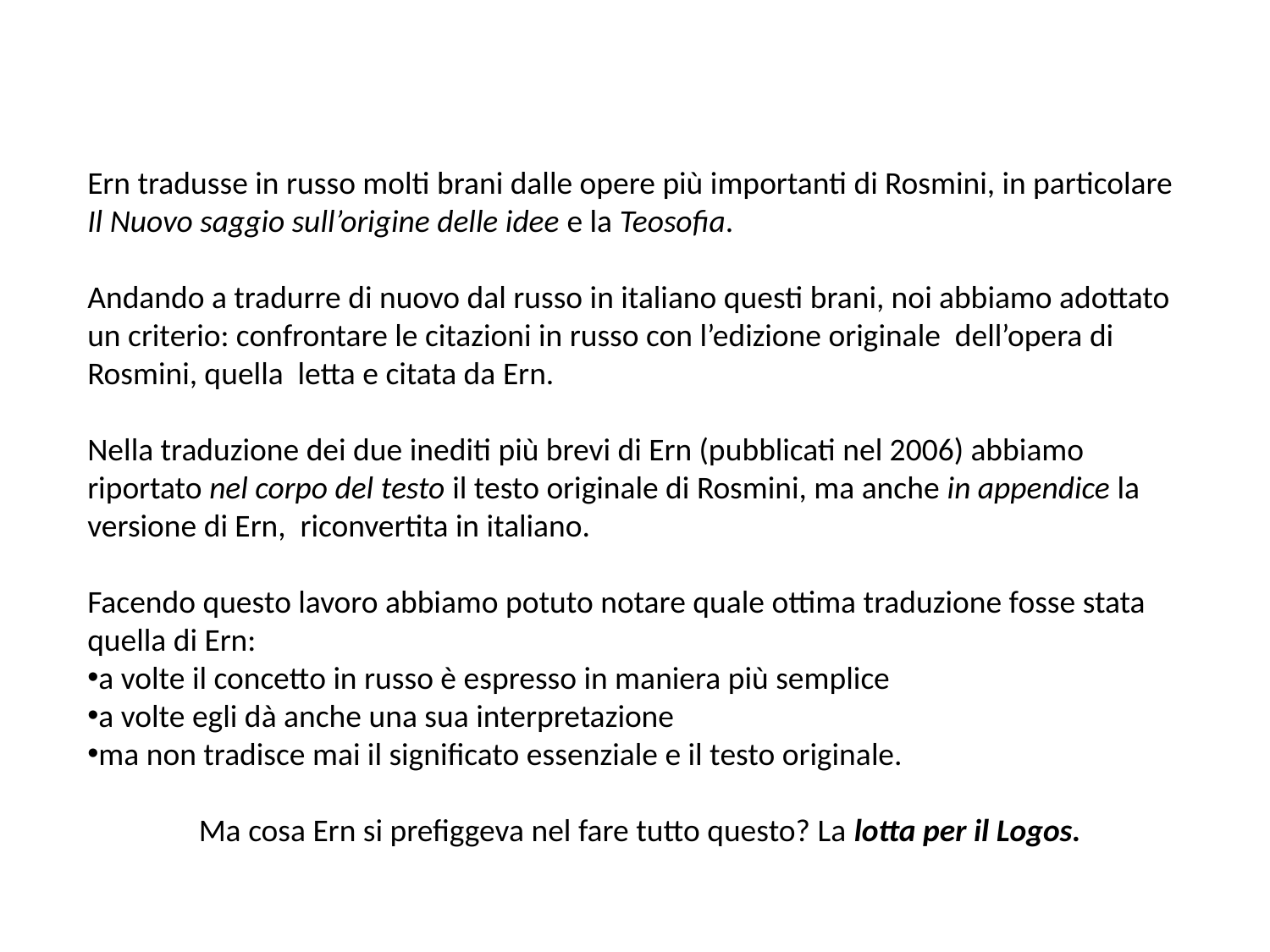

Ern tradusse in russo molti brani dalle opere più importanti di Rosmini, in particolare Il Nuovo saggio sull’origine delle idee e la Teosofia.

Andando a tradurre di nuovo dal russo in italiano questi brani, noi abbiamo adottato un criterio: confrontare le citazioni in russo con l’edizione originale  dell’opera di Rosmini, quella  letta e citata da Ern.

Nella traduzione dei due inediti più brevi di Ern (pubblicati nel 2006) abbiamo riportato nel corpo del testo il testo originale di Rosmini, ma anche in appendice la versione di Ern,  riconvertita in italiano.

Facendo questo lavoro abbiamo potuto notare quale ottima traduzione fosse stata quella di Ern:
a volte il concetto in russo è espresso in maniera più semplice
a volte egli dà anche una sua interpretazione
ma non tradisce mai il significato essenziale e il testo originale.

Ma cosa Ern si prefiggeva nel fare tutto questo? La lotta per il Logos.